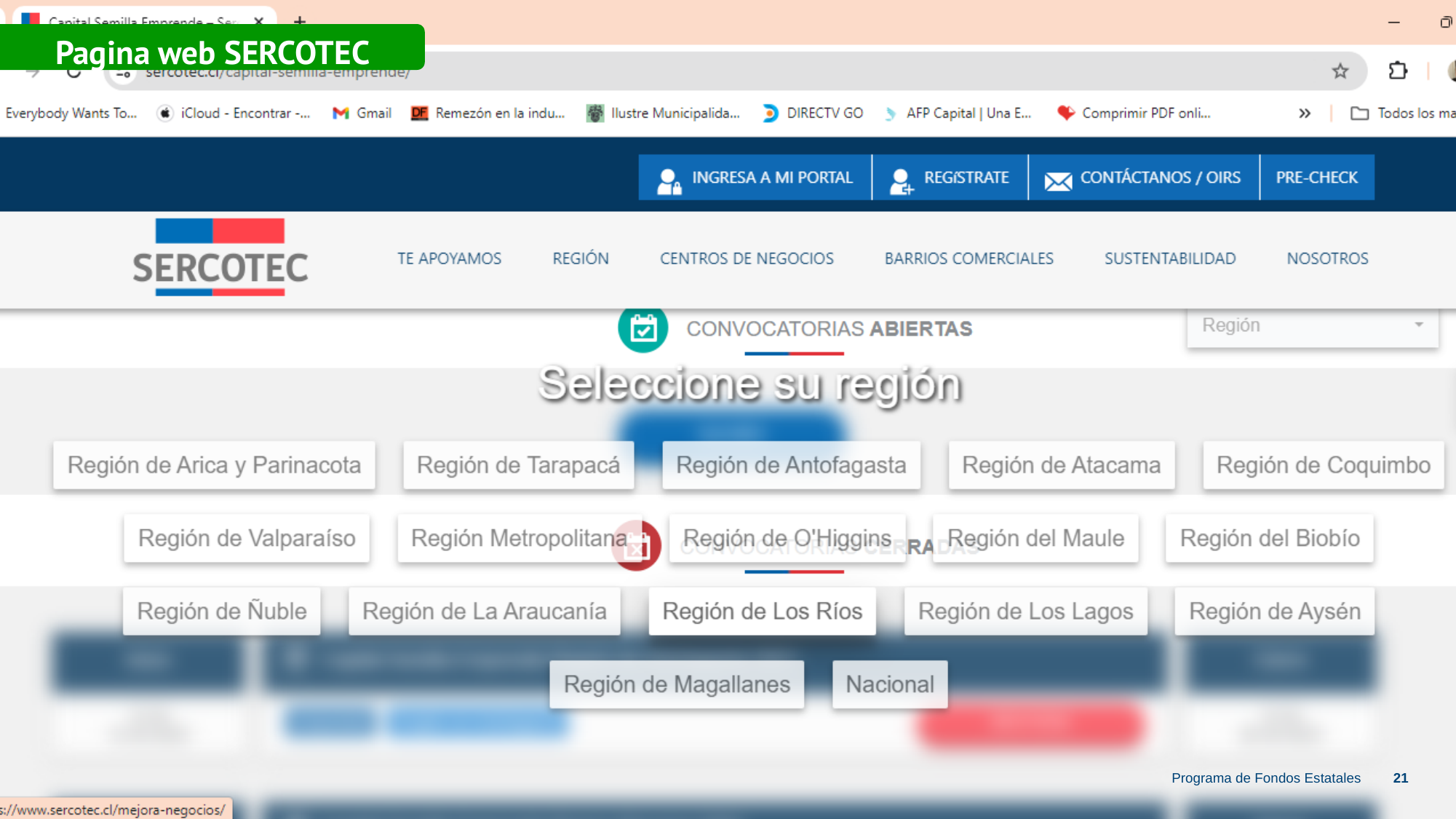

Pagina web SERCOTEC

Programa de Fondos Estatales
21